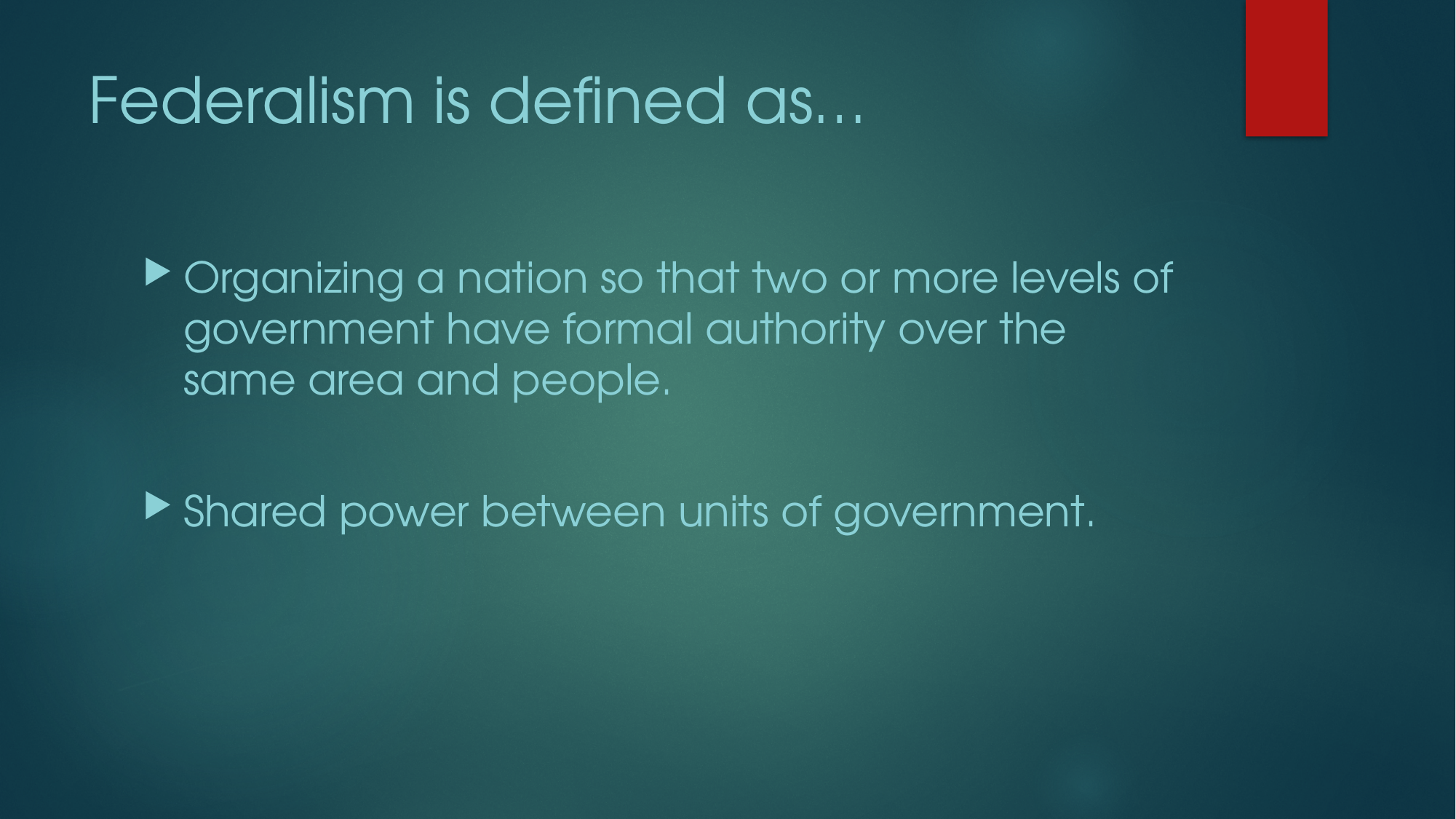

# Federalism is defined as…
Organizing a nation so that two or more levels of government have formal authority over the same area and people.

Shared power between units of government.